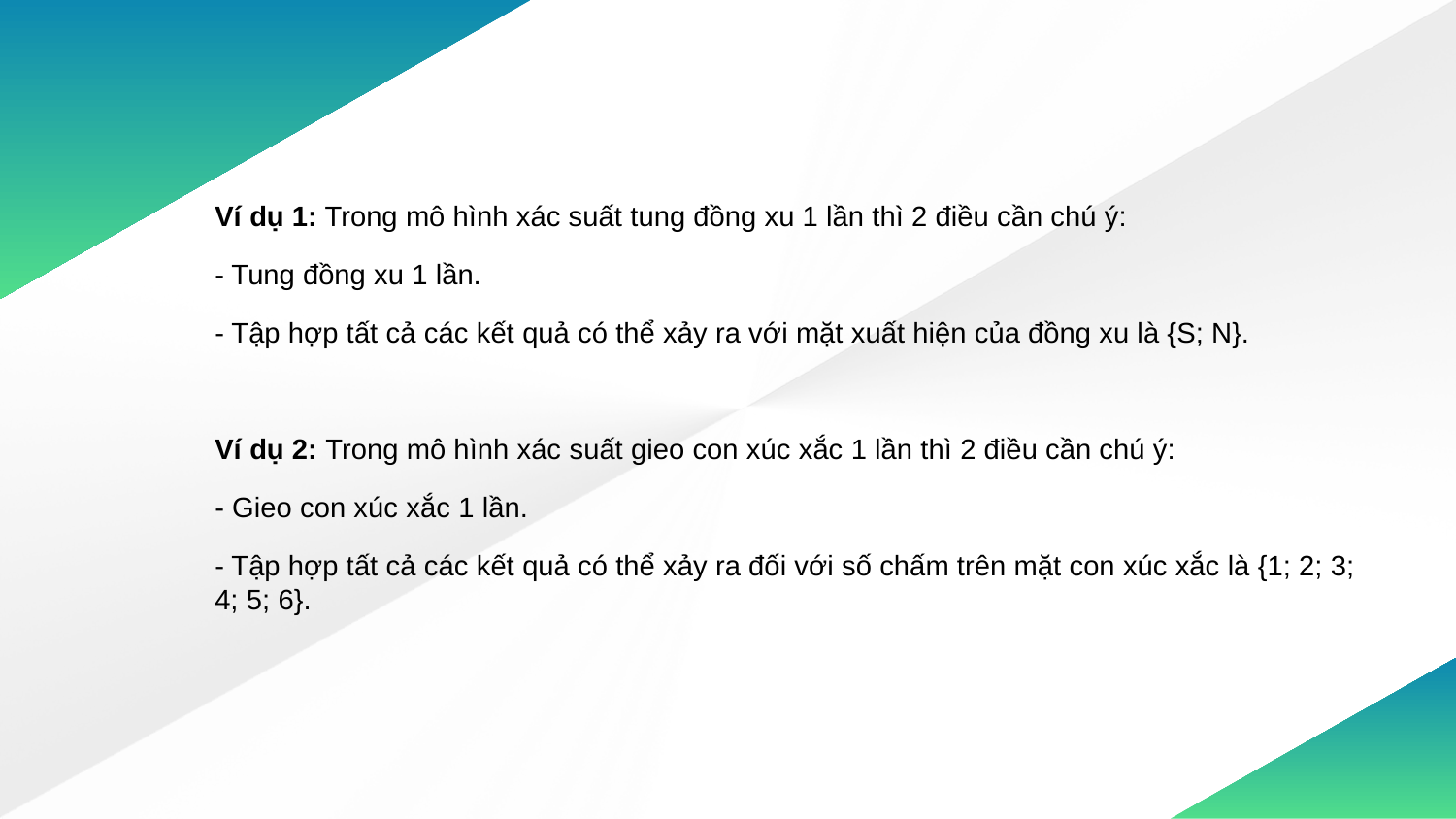

Ví dụ 1: Trong mô hình xác suất tung đồng xu 1 lần thì 2 điều cần chú ý:
- Tung đồng xu 1 lần.
- Tập hợp tất cả các kết quả có thể xảy ra với mặt xuất hiện của đồng xu là {S; N}.

Ví dụ 2: Trong mô hình xác suất gieo con xúc xắc 1 lần thì 2 điều cần chú ý:
- Gieo con xúc xắc 1 lần.
- Tập hợp tất cả các kết quả có thể xảy ra đối với số chấm trên mặt con xúc xắc là {1; 2; 3; 4; 5; 6}.